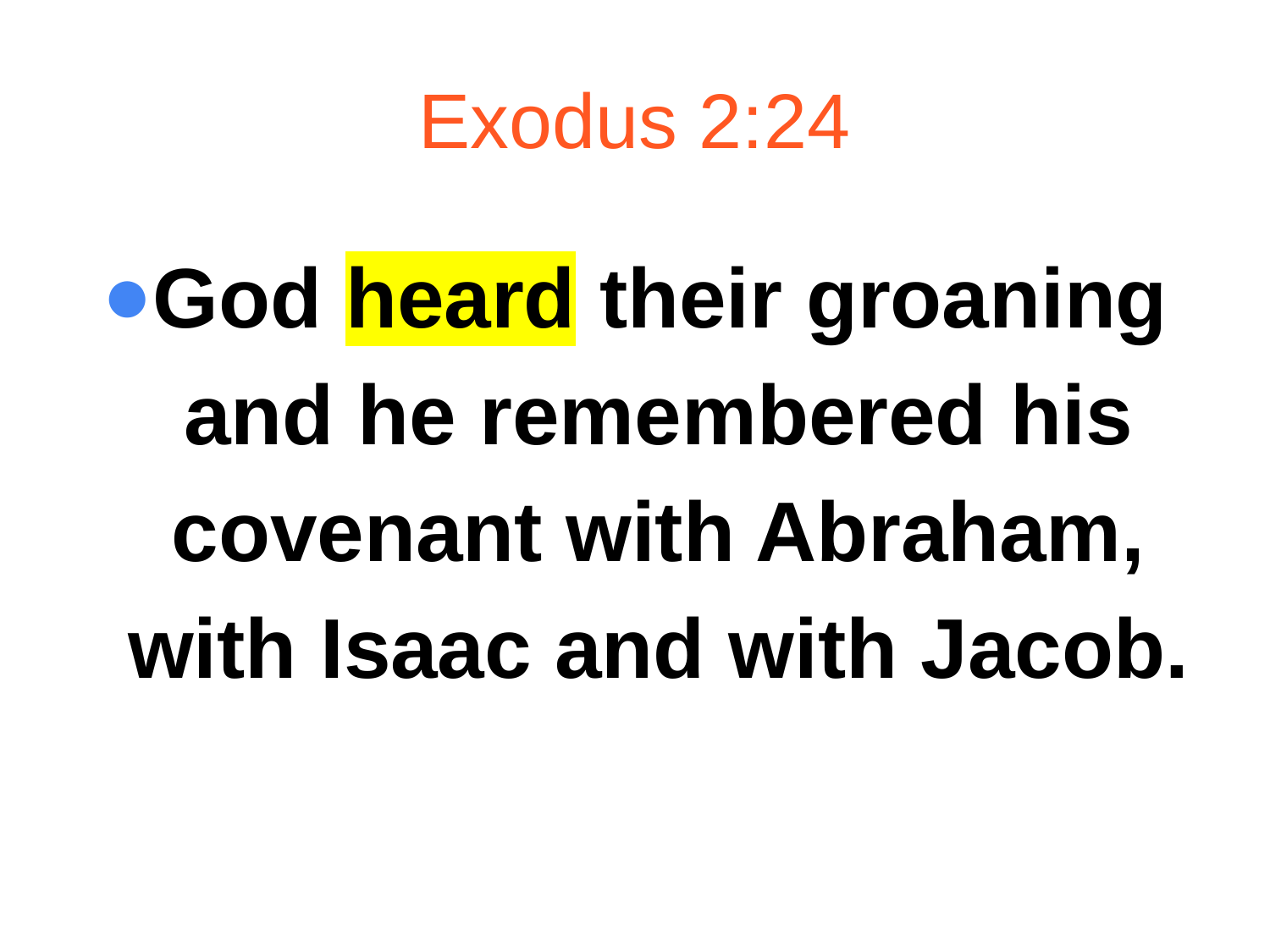

# Exodus 2:24
God heard their groaning and he remembered his covenant with Abraham, with Isaac and with Jacob.